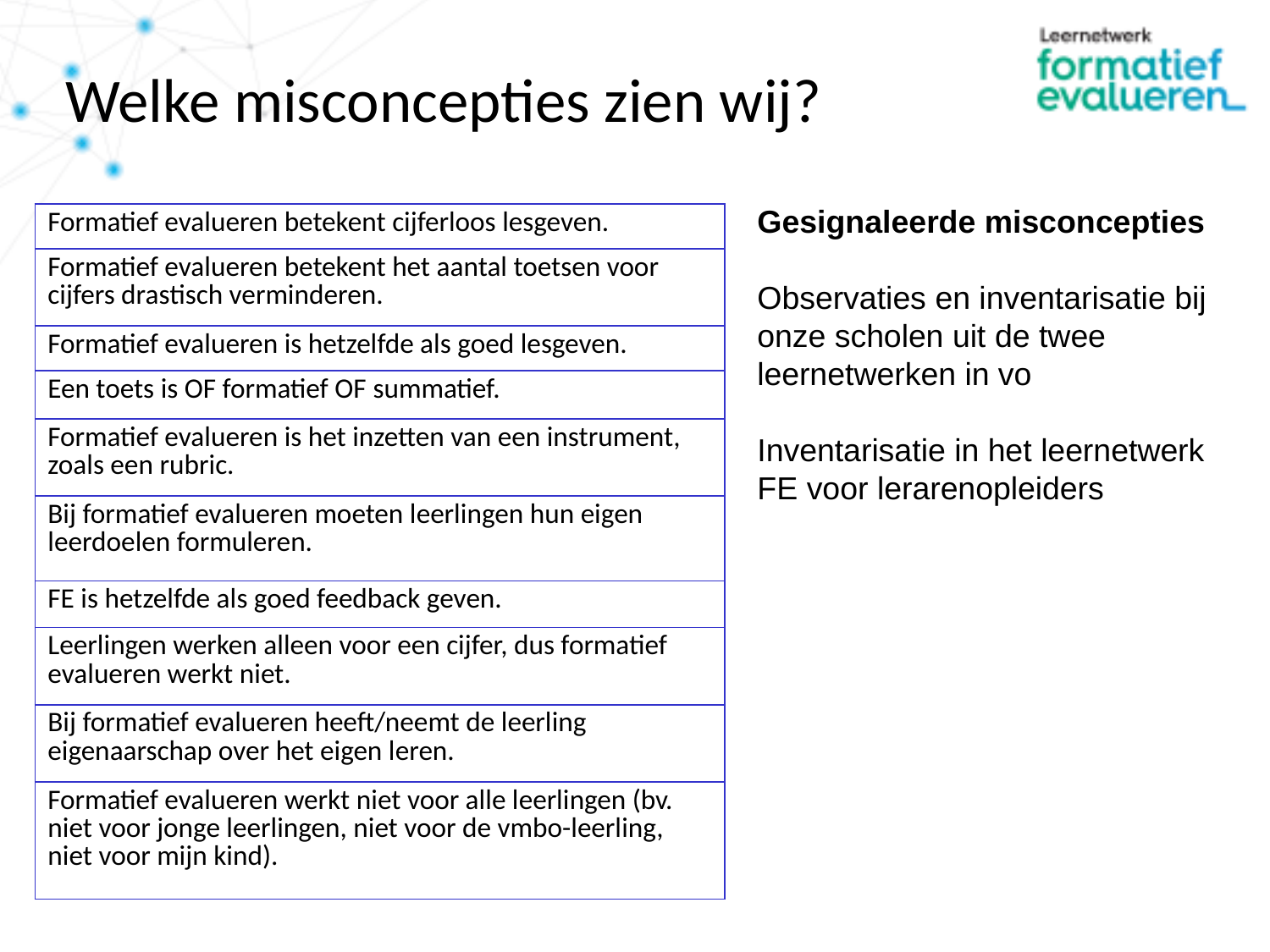

Welke misconcepties zien wij?
Gesignaleerde misconcepties

Observaties en inventarisatie bij onze scholen uit de twee leernetwerken in vo

Inventarisatie in het leernetwerk FE voor lerarenopleiders

| Formatief evalueren betekent cijferloos lesgeven. |
| --- |
| Formatief evalueren betekent het aantal toetsen voor cijfers drastisch verminderen. |
| Formatief evalueren is hetzelfde als goed lesgeven. |
| Een toets is OF formatief OF summatief. |
| Formatief evalueren is het inzetten van een instrument, zoals een rubric. |
| Bij formatief evalueren moeten leerlingen hun eigen leerdoelen formuleren. |
| FE is hetzelfde als goed feedback geven. |
| Leerlingen werken alleen voor een cijfer, dus formatief evalueren werkt niet. |
| Bij formatief evalueren heeft/neemt de leerling eigenaarschap over het eigen leren. |
| Formatief evalueren werkt niet voor alle leerlingen (bv. niet voor jonge leerlingen, niet voor de vmbo-leerling, niet voor mijn kind). |